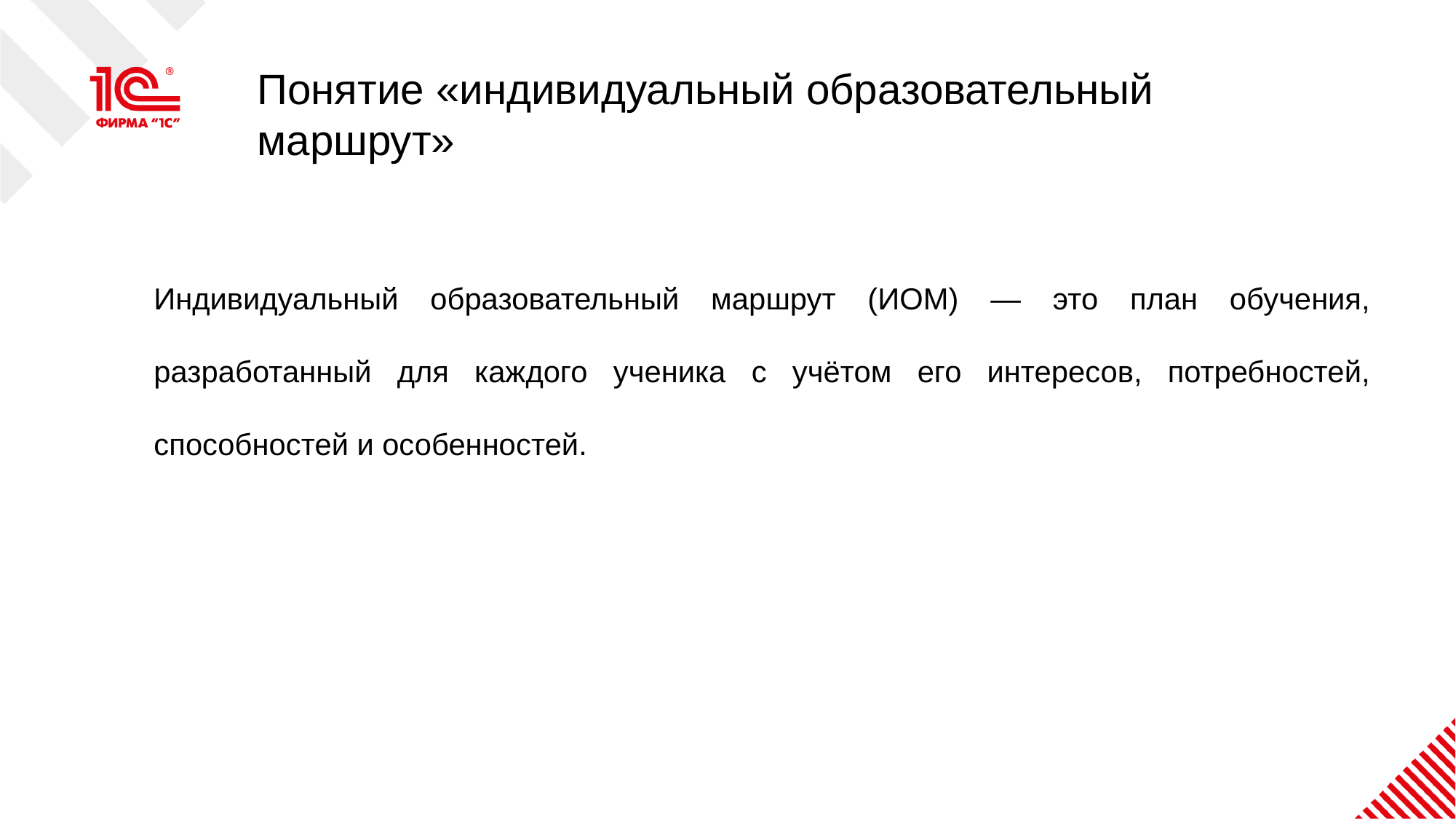

# Понятие «индивидуальный образовательный маршрут»
Индивидуальный образовательный маршрут (ИОМ) — это план обучения, разработанный для каждого ученика с учётом его интересов, потребностей, способностей и особенностей.